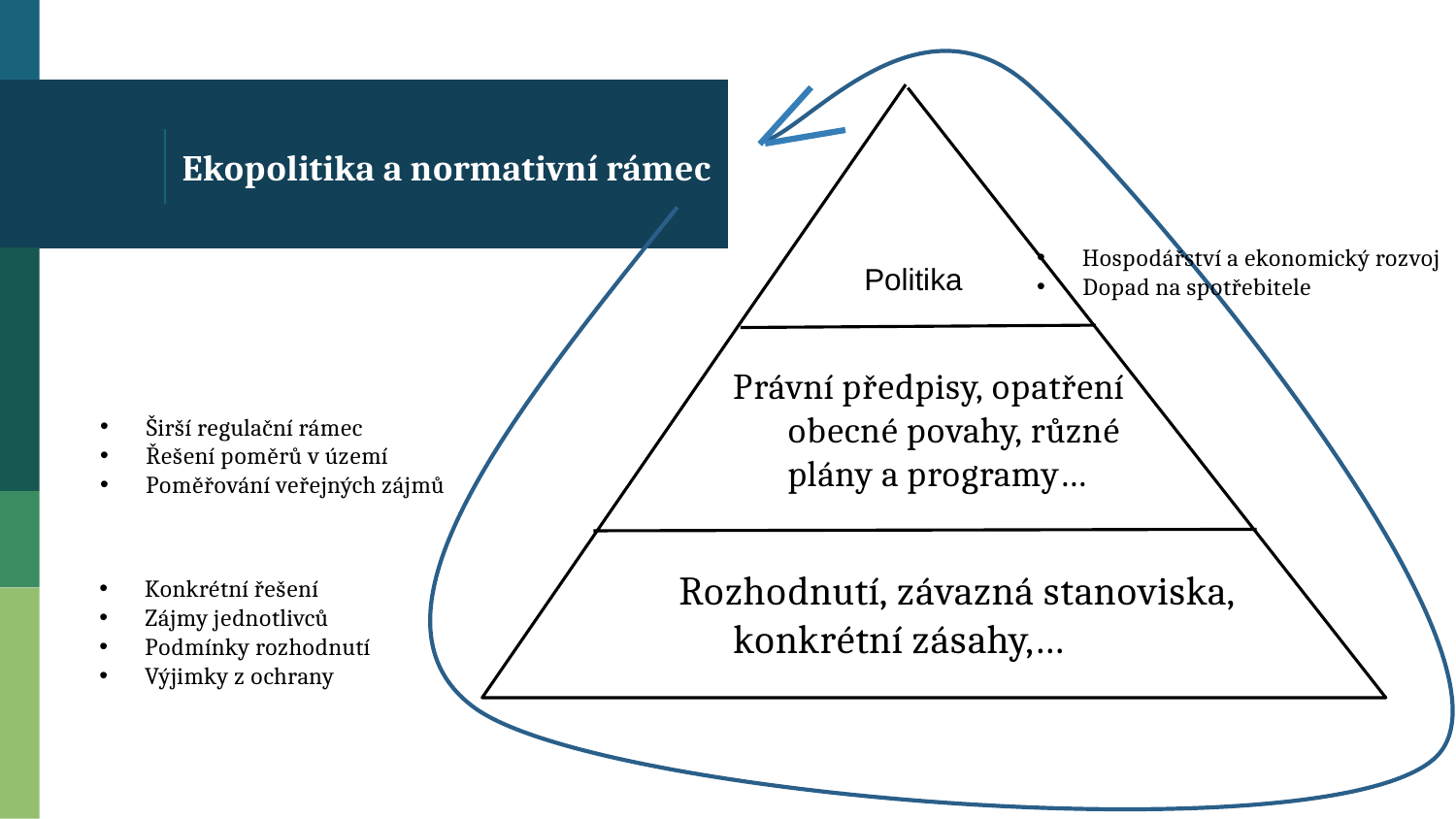

# Ekopolitika a normativní rámec

Hospodářství a ekonomický rozvoj
Dopad na spotřebitele

Politika

Právní předpisy, opatření obecné povahy, různé plány a programy…
Širší regulační rámec
Řešení poměrů v území
Poměřování veřejných zájmů

Rozhodnutí, závazná stanoviska, konkrétní zásahy,…
Konkrétní řešení
Zájmy jednotlivců
Podmínky rozhodnutí
Výjimky z ochrany